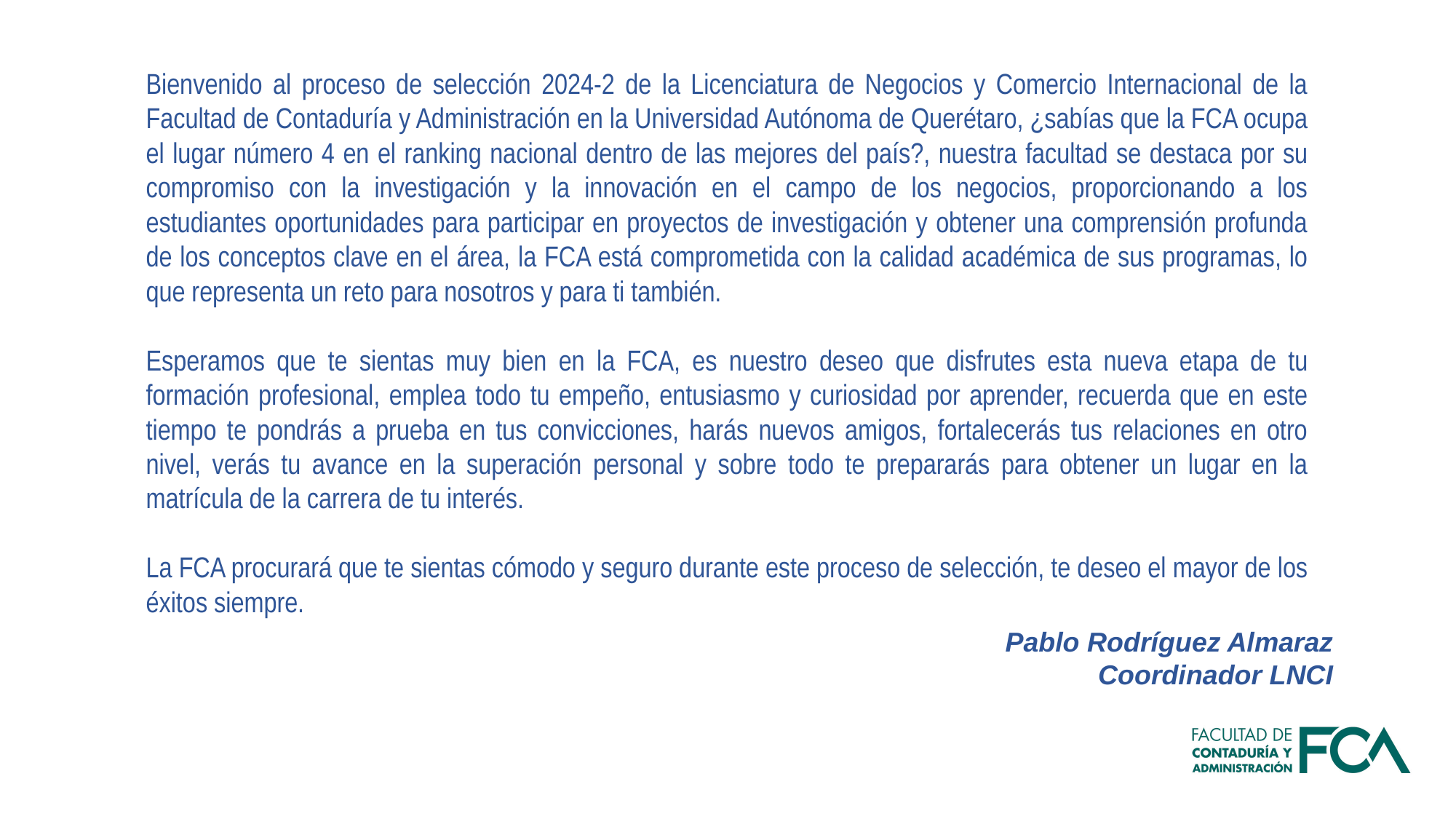

Bienvenido al proceso de selección 2024-2 de la Licenciatura de Negocios y Comercio Internacional de la Facultad de Contaduría y Administración en la Universidad Autónoma de Querétaro, ¿sabías que la FCA ocupa el lugar número 4 en el ranking nacional dentro de las mejores del país?, nuestra facultad se destaca por su compromiso con la investigación y la innovación en el campo de los negocios, proporcionando a los estudiantes oportunidades para participar en proyectos de investigación y obtener una comprensión profunda de los conceptos clave en el área, la FCA está comprometida con la calidad académica de sus programas, lo que representa un reto para nosotros y para ti también.

Esperamos que te sientas muy bien en la FCA, es nuestro deseo que disfrutes esta nueva etapa de tu formación profesional, emplea todo tu empeño, entusiasmo y curiosidad por aprender, recuerda que en este tiempo te pondrás a prueba en tus convicciones, harás nuevos amigos, fortalecerás tus relaciones en otro nivel, verás tu avance en la superación personal y sobre todo te prepararás para obtener un lugar en la matrícula de la carrera de tu interés.

La FCA procurará que te sientas cómodo y seguro durante este proceso de selección, te deseo el mayor de los éxitos siempre.

Pablo Rodríguez Almaraz
Coordinador LNCI